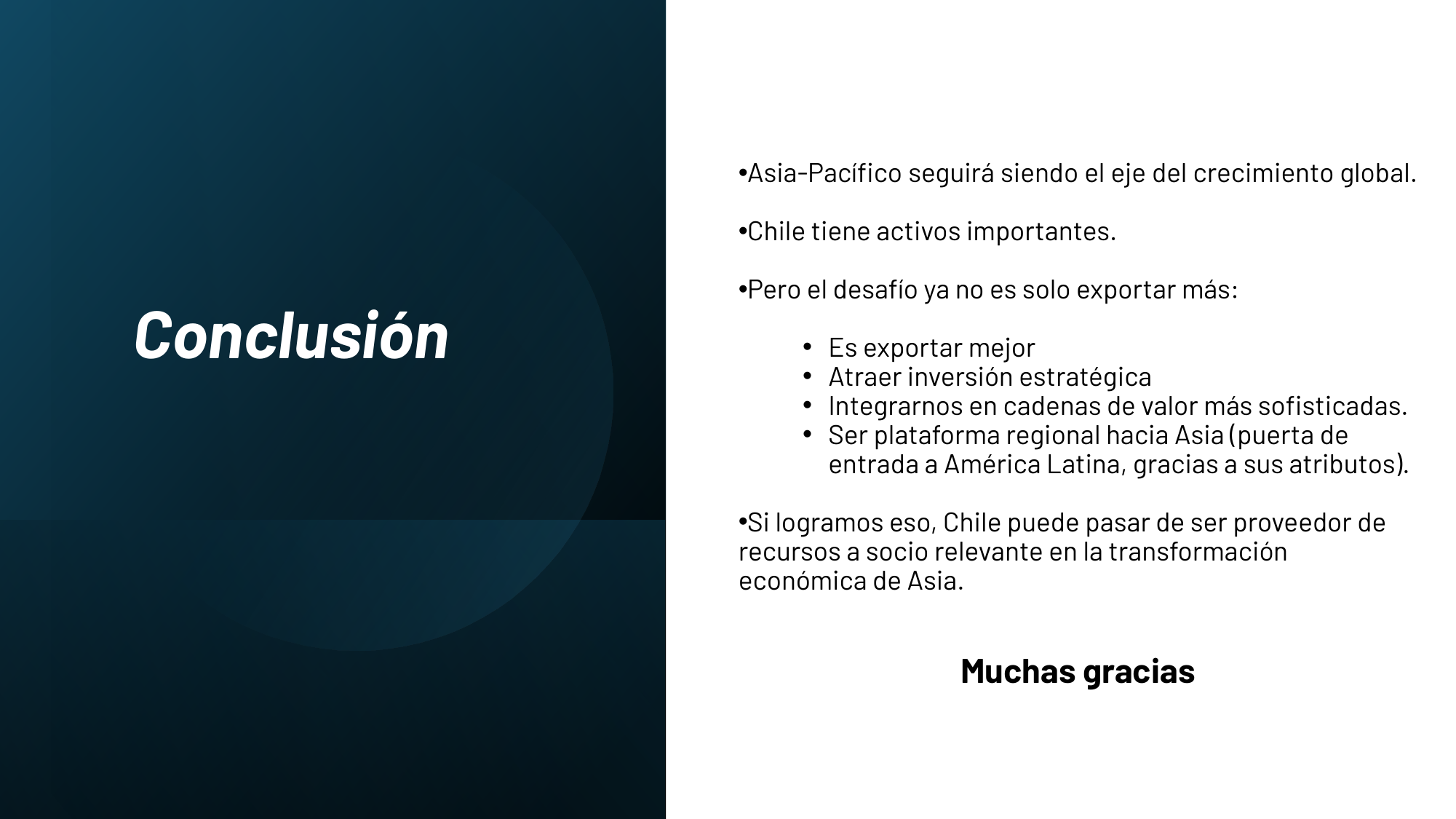

Asia-Pacífico seguirá siendo el eje del crecimiento global.

Chile tiene activos importantes.

Pero el desafío ya no es solo exportar más:

Es exportar mejor
Atraer inversión estratégica
Integrarnos en cadenas de valor más sofisticadas.
Ser plataforma regional hacia Asia (puerta de entrada a América Latina, gracias a sus atributos).

Si logramos eso, Chile puede pasar de ser proveedor de recursos a socio relevante en la transformación económica de Asia.

Muchas gracias

Conclusión